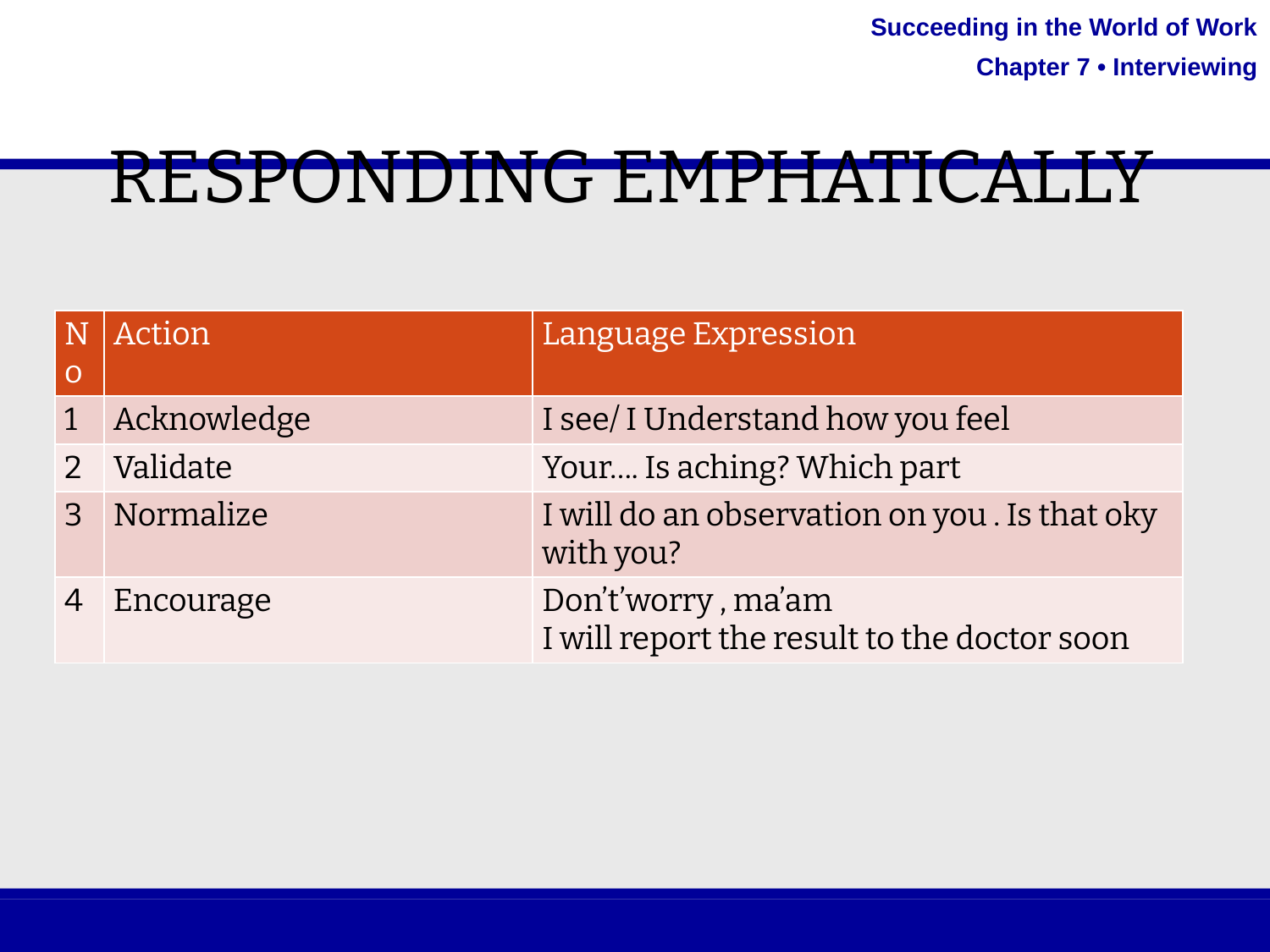

# Responding Emphatically
| No | Action | Language Expression |
| --- | --- | --- |
| 1 | Acknowledge | I see/ I Understand how you feel |
| 2 | Validate | Your…. Is aching? Which part |
| 3 | Normalize | I will do an observation on you . Is that oky with you? |
| 4 | Encourage | Don’t’worry , ma’am I will report the result to the doctor soon |